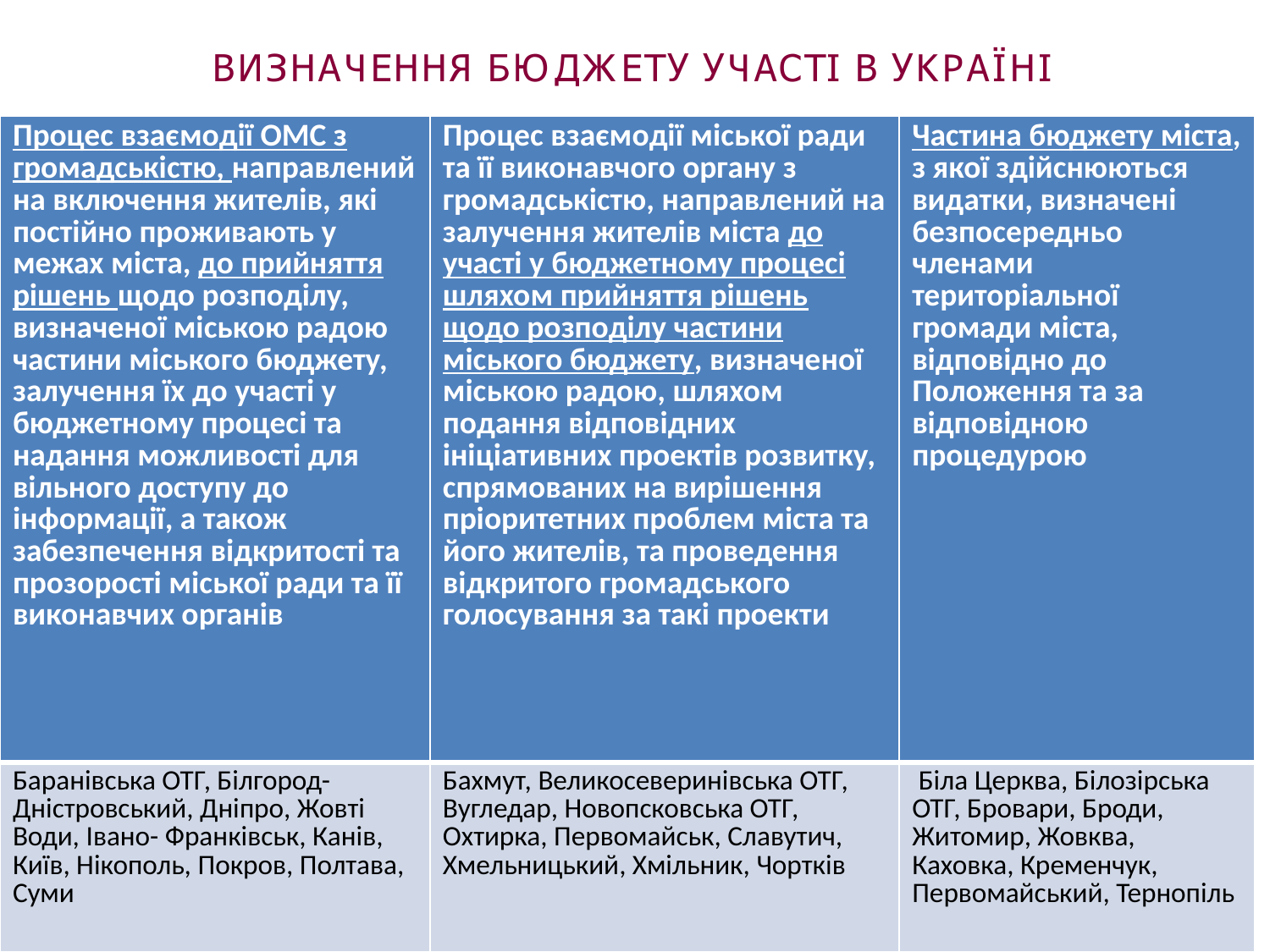

# Визначення бюджету участі в Україні
| Процес взаємодії ОМС з громадськістю, направлений на включення жителів, які постійно проживають у межах міста, до прийняття рішень щодо розподілу, визначеної міською радою частини міського бюджету, залучення їх до участі у бюджетному процесі та надання можливості для вільного доступу до інформації, а також забезпечення відкритості та прозорості міської ради та її виконавчих органів | Процес взаємодії міської ради та її виконавчого органу з громадськістю, направлений на залучення жителів міста до участі у бюджетному процесі шляхом прийняття рішень щодо розподілу частини міського бюджету, визначеної міською радою, шляхом подання відповідних ініціативних проектів розвитку, спрямованих на вирішення пріоритетних проблем міста та його жителів, та проведення відкритого громадського голосування за такі проекти | Частина бюджету міста, з якої здійснюються видатки, визначені безпосередньо членами територіальної громади міста, відповідно до Положення та за відповідною процедурою |
| --- | --- | --- |
| Баранівська ОТГ, Білгород-Дністровський, Дніпро, Жовті Води, Івано- Франківськ, Канів, Київ, Нікополь, Покров, Полтава, Суми | Бахмут, Великосеверинівська ОТГ, Вугледар, Новопсковська ОТГ, Охтирка, Первомайськ, Славутич, Хмельницький, Хмільник, Чортків | Біла Церква, Білозірська ОТГ, Бровари, Броди, Житомир, Жовква, Каховка, Кременчук, Первомайський, Тернопіль |
7